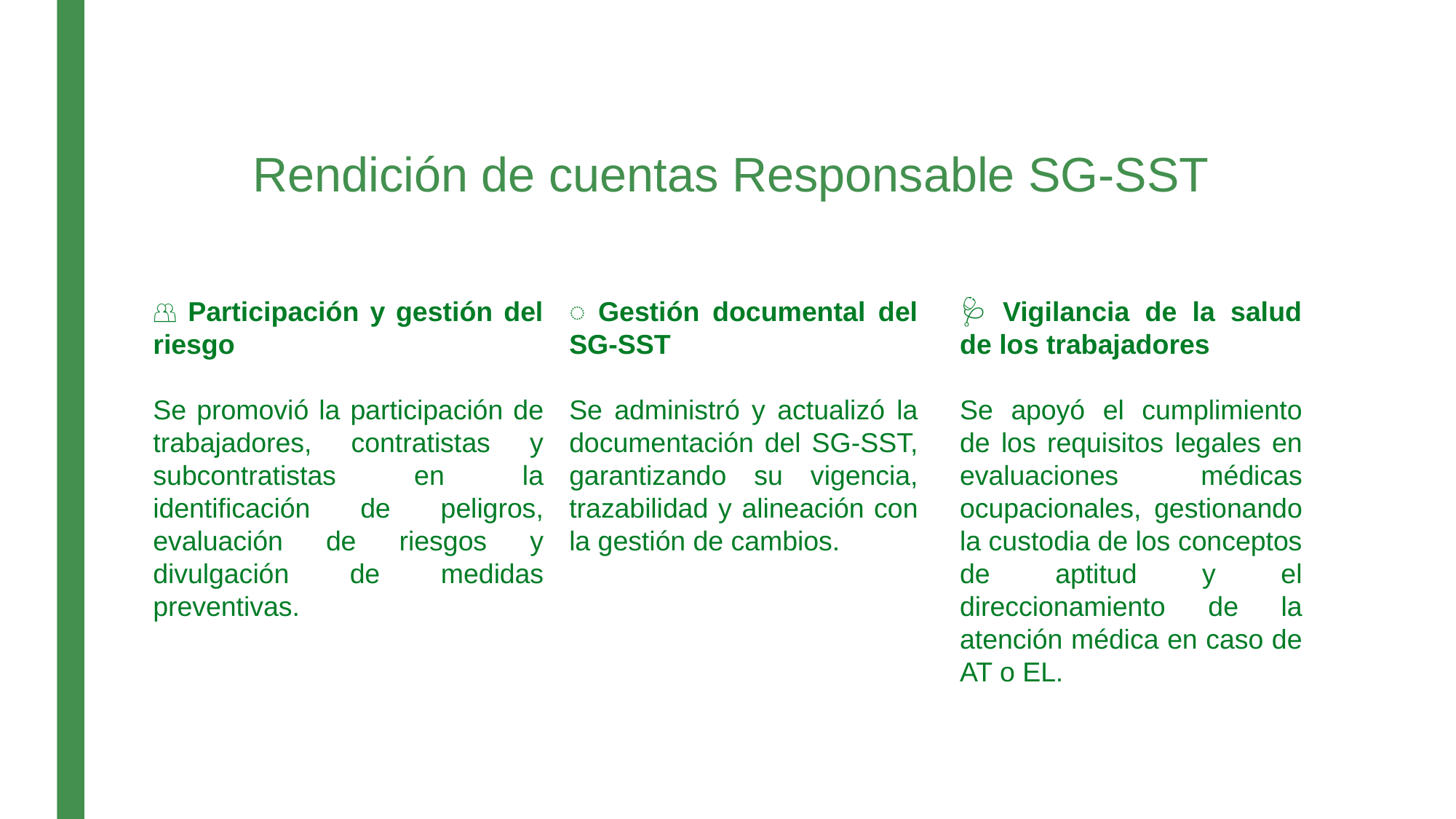

# Rendición de cuentas Responsable SG-SST
👥 Participación y gestión del riesgo
Se promovió la participación de trabajadores, contratistas y subcontratistas en la identificación de peligros, evaluación de riesgos y divulgación de medidas preventivas.
️ Gestión documental del SG-SST
Se administró y actualizó la documentación del SG-SST, garantizando su vigencia, trazabilidad y alineación con la gestión de cambios.
🩺 Vigilancia de la salud de los trabajadores
Se apoyó el cumplimiento de los requisitos legales en evaluaciones médicas ocupacionales, gestionando la custodia de los conceptos de aptitud y el direccionamiento de la atención médica en caso de AT o EL.